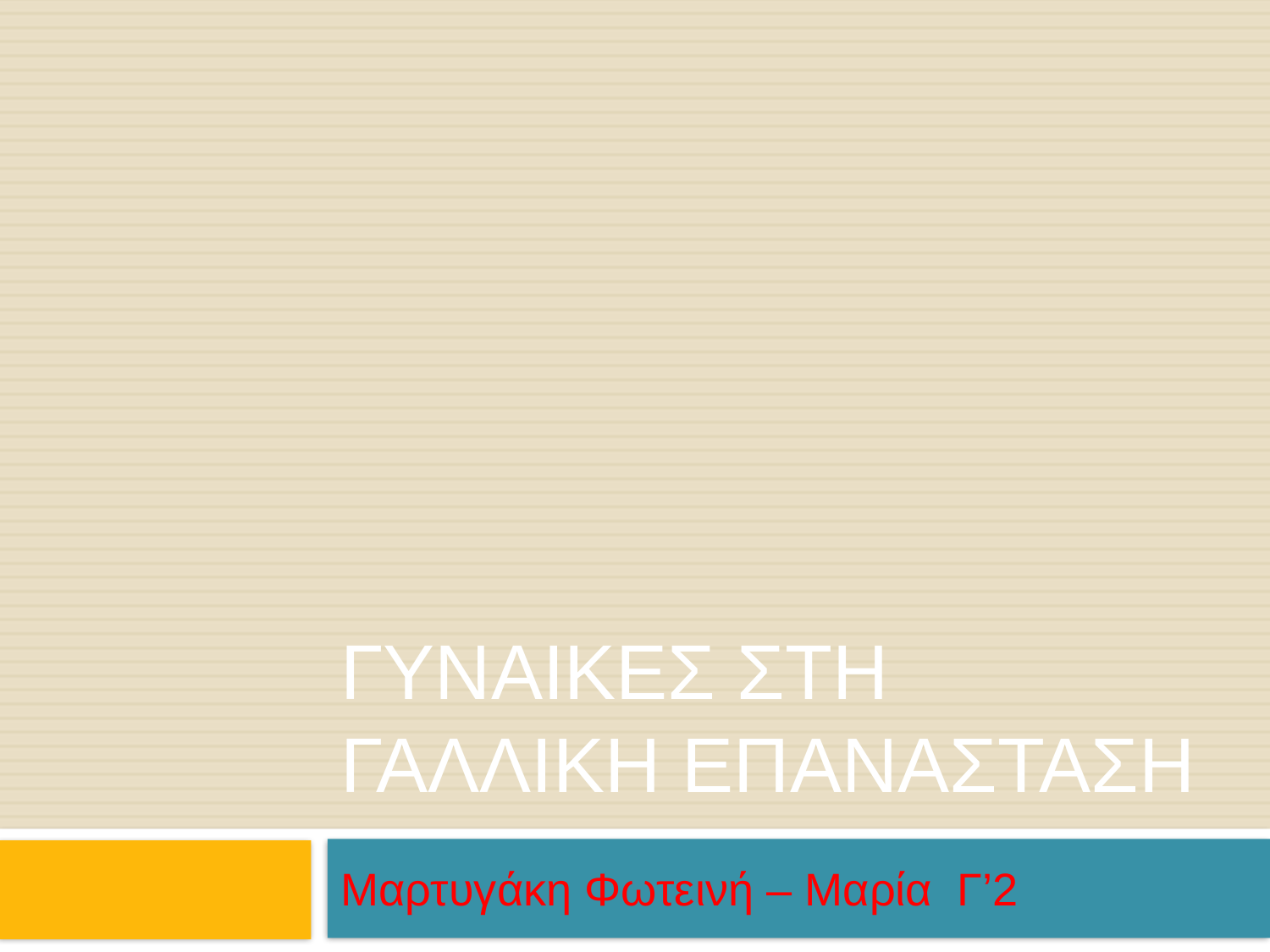

# Γυναικεσ στη γαλλικη επανασταση
Μαρτυγάκη Φωτεινή – Μαρία  Γ’2